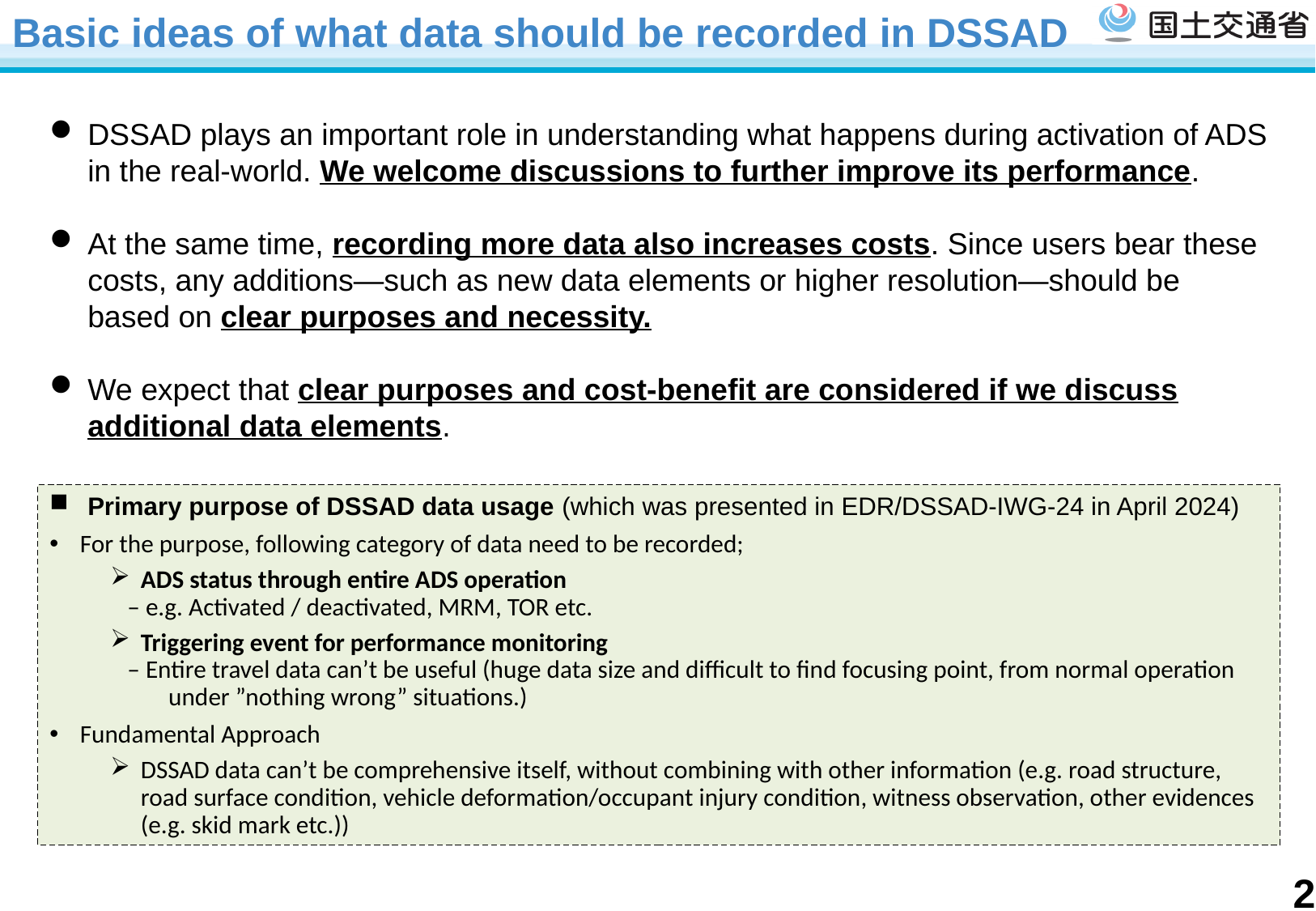

# Basic ideas of what data should be recorded in DSSAD
DSSAD plays an important role in understanding what happens during activation of ADS in the real-world. We welcome discussions to further improve its performance.

At the same time, recording more data also increases costs. Since users bear these costs, any additions—such as new data elements or higher resolution—should be based on clear purposes and necessity.

We expect that clear purposes and cost-benefit are considered if we discuss additional data elements.
Primary purpose of DSSAD data usage (which was presented in EDR/DSSAD-IWG-24 in April 2024)
For the purpose, following category of data need to be recorded;
ADS status through entire ADS operation
   – e.g. Activated / deactivated, MRM, TOR etc.
Triggering event for performance monitoring
   – Entire travel data can’t be useful (huge data size and difficult to find focusing point, from normal operation under ”nothing wrong” situations.)
Fundamental Approach
DSSAD data can’t be comprehensive itself, without combining with other information (e.g. road structure, road surface condition, vehicle deformation/occupant injury condition, witness observation, other evidences (e.g. skid mark etc.))
2